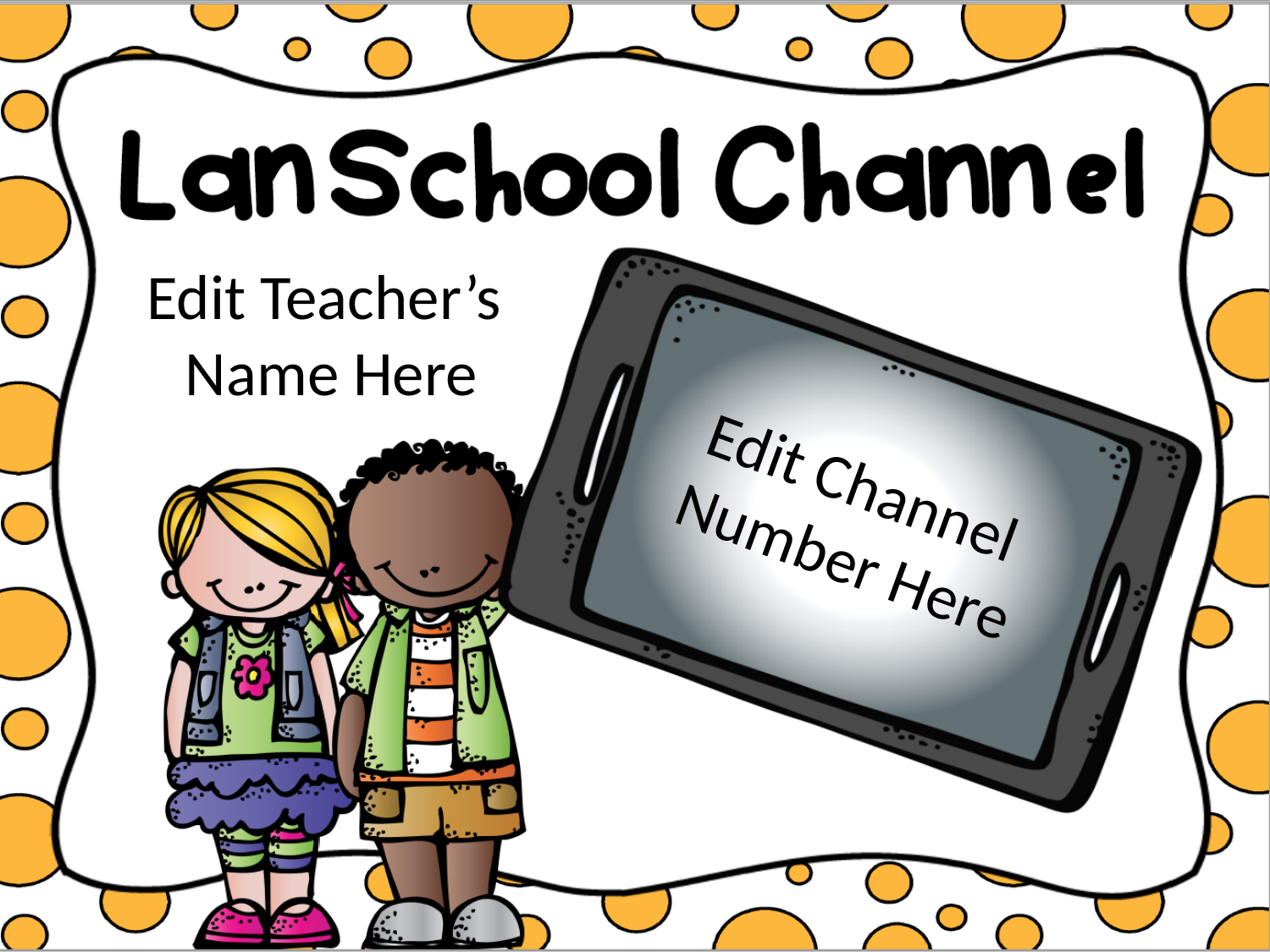

Edit Teacher’s
Name Here
Edit Channel
Number Here